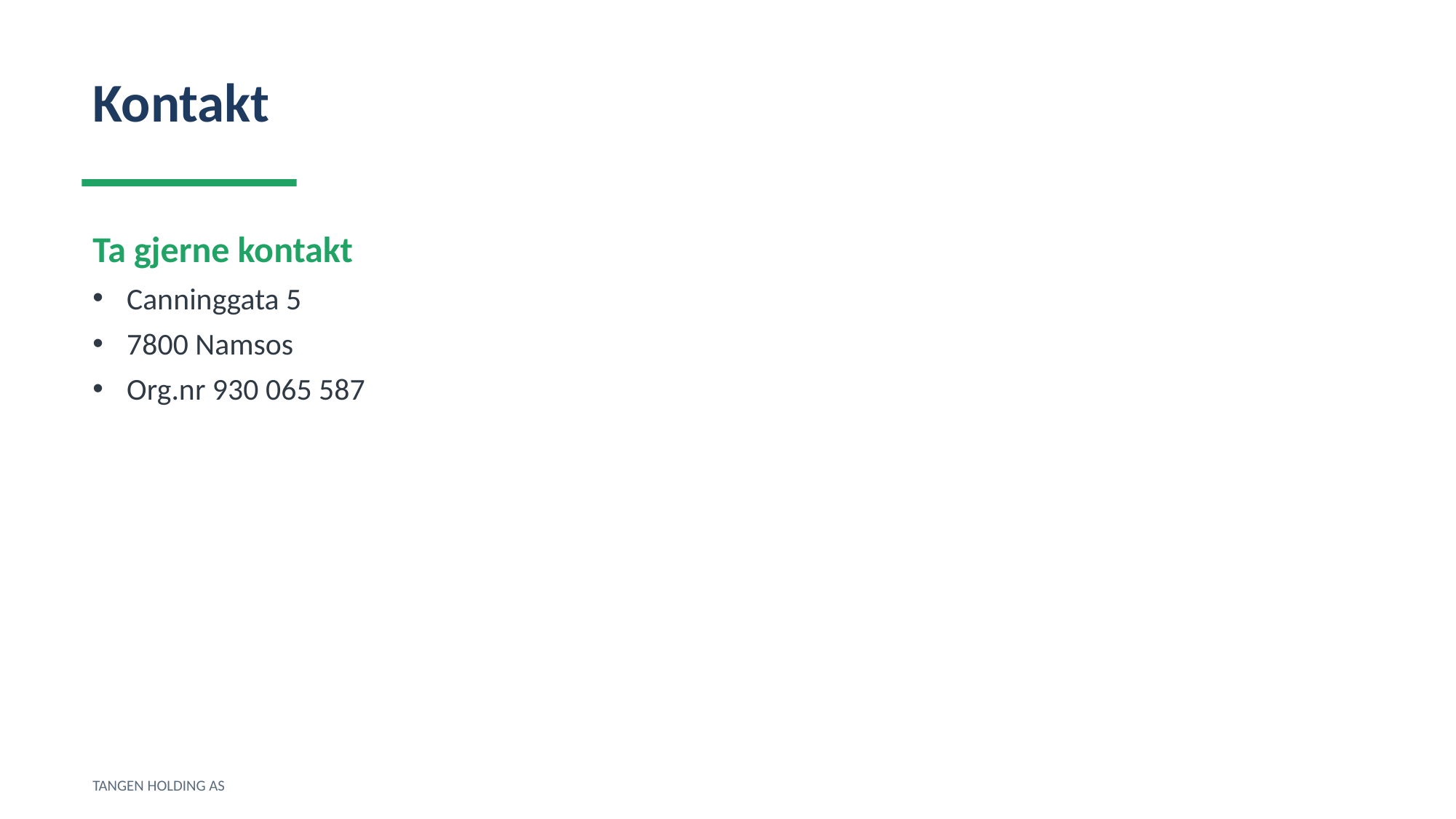

Kontakt

Ta gjerne kontakt
Canninggata 5
7800 Namsos
Org.nr 930 065 587
TANGEN HOLDING AS